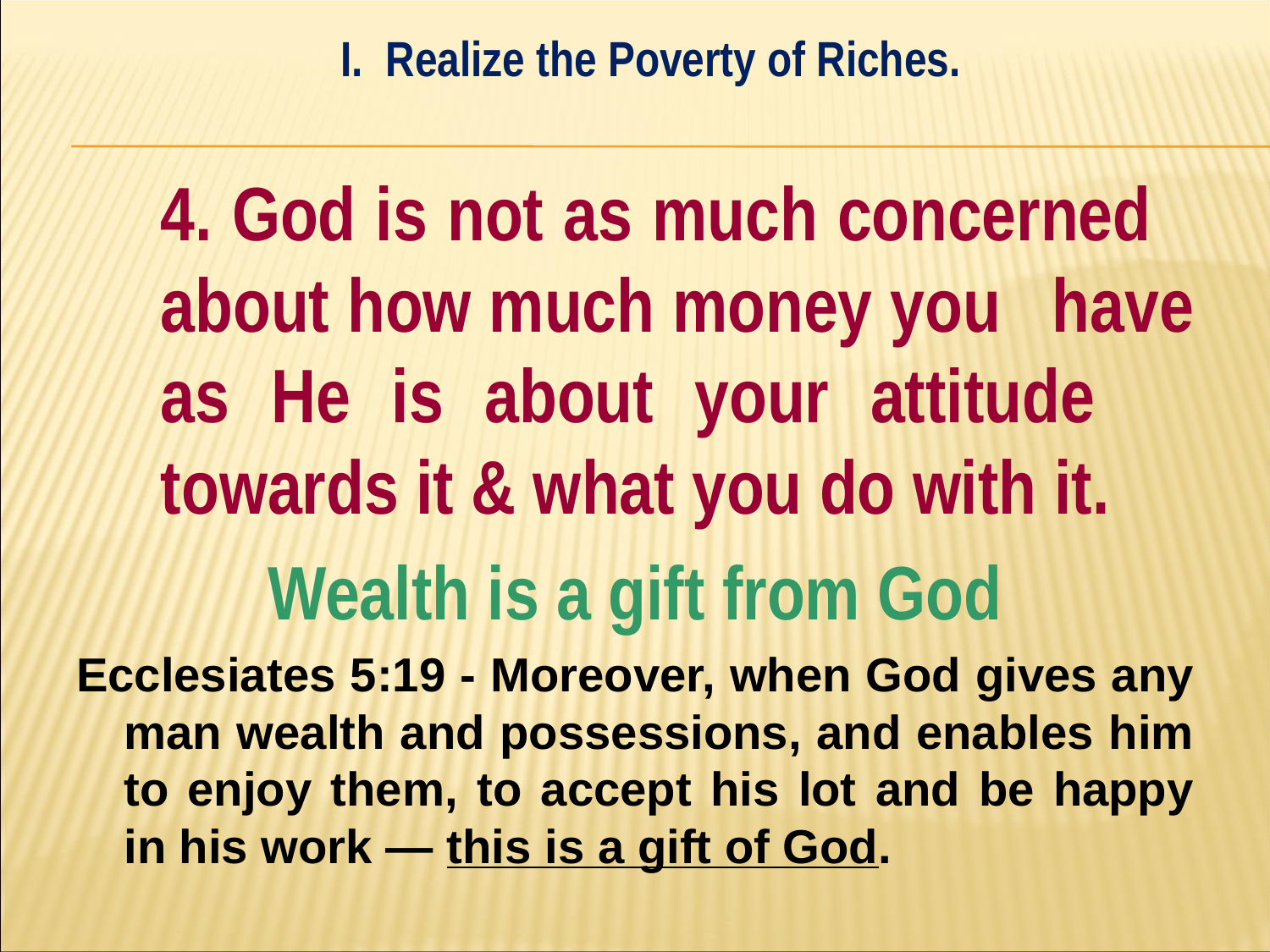

I.  Realize the Poverty of Riches.
#
	4. God is not as much concerned 	about how much money you 	have as He is about your attitude 	towards it & what you do with it.
Wealth is a gift from God
Ecclesiates 5:19 - Moreover, when God gives any man wealth and possessions, and enables him to enjoy them, to accept his lot and be happy in his work — this is a gift of God.